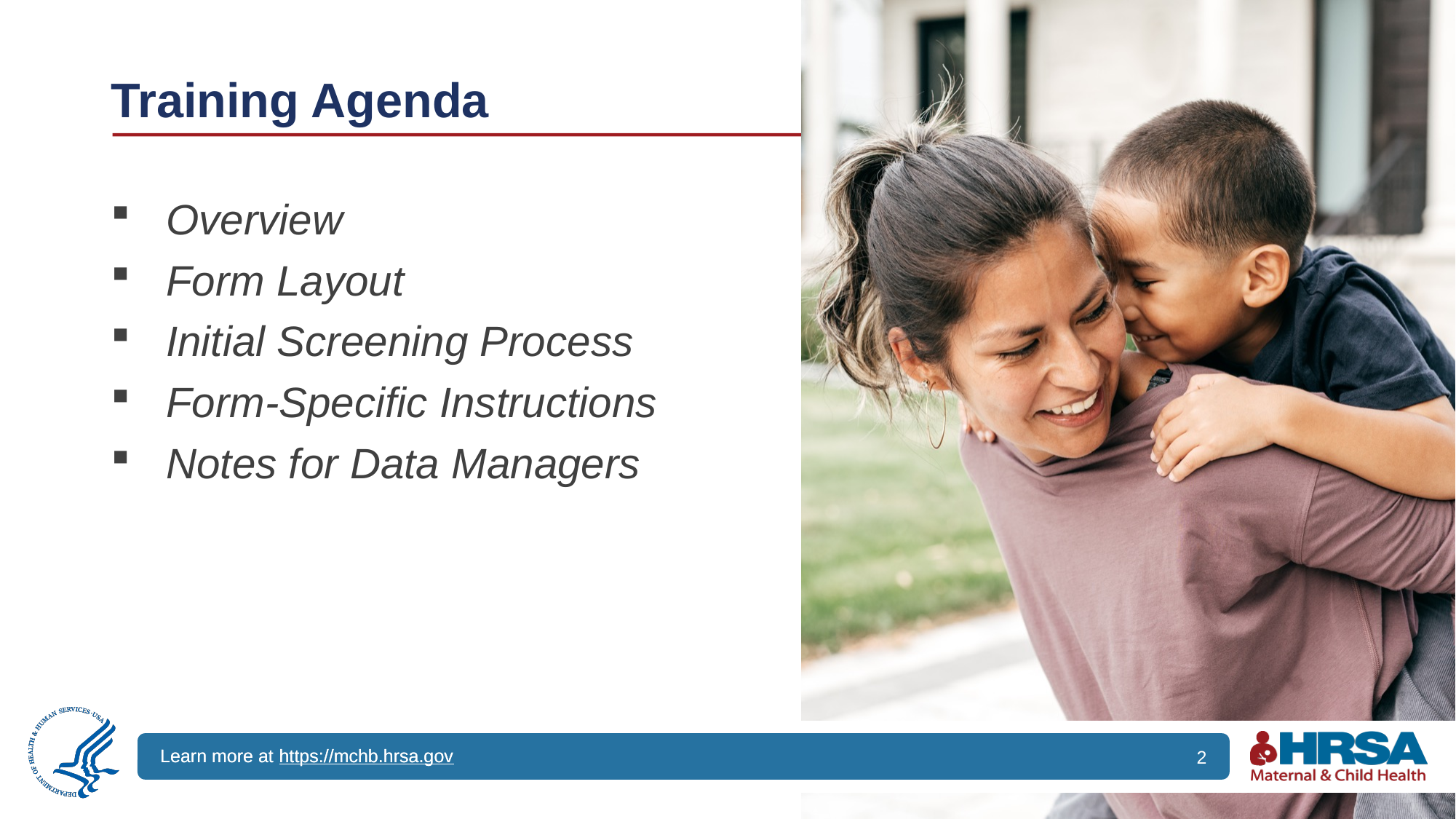

# Training Agenda
Overview
Form Layout
Initial Screening Process
Form-Specific Instructions
Notes for Data Managers

2